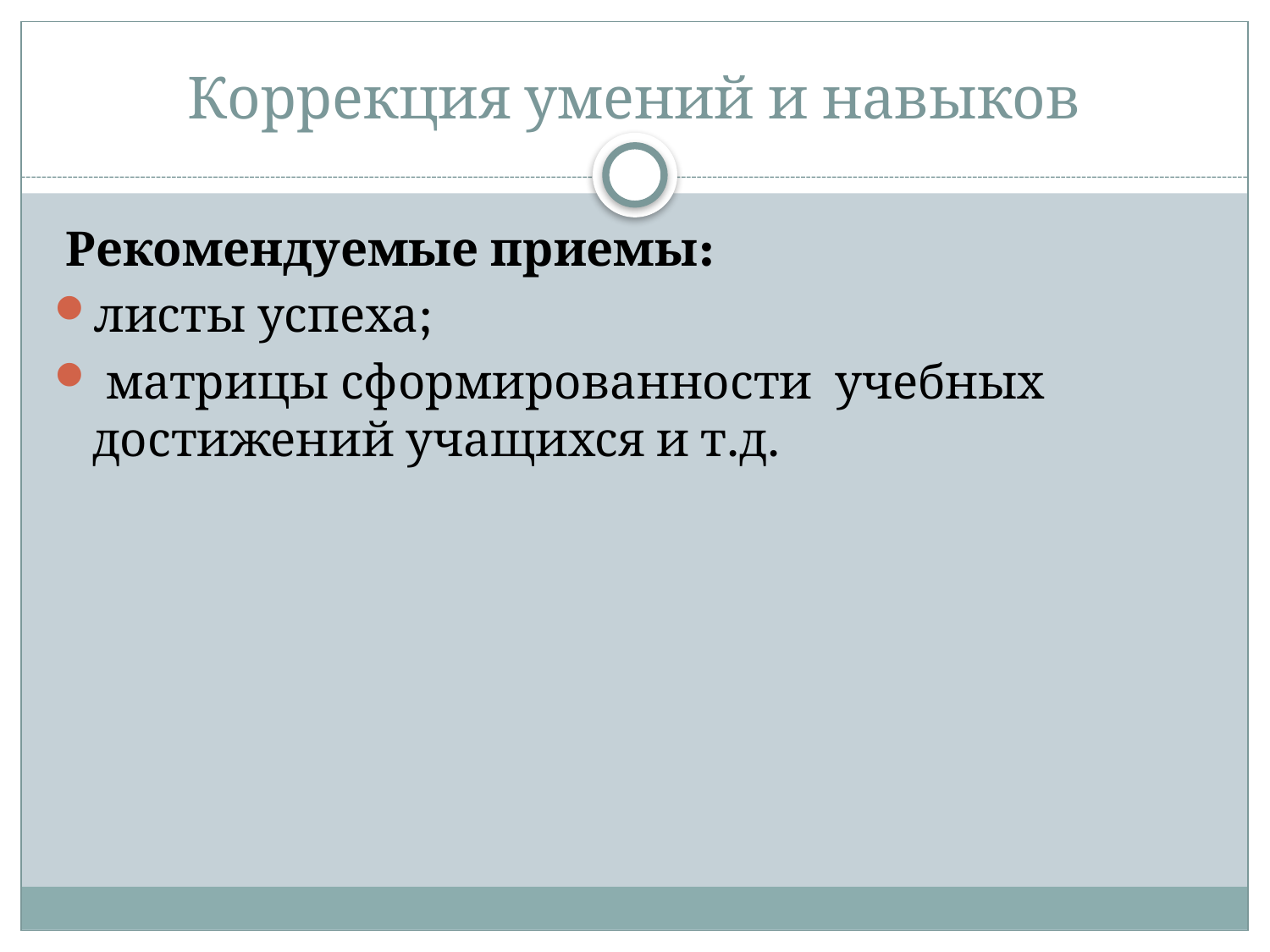

# Коррекция умений и навыков
 Рекомендуемые приемы:
листы успеха;
 матрицы сформированности  учебных достижений учащихся и т.д.